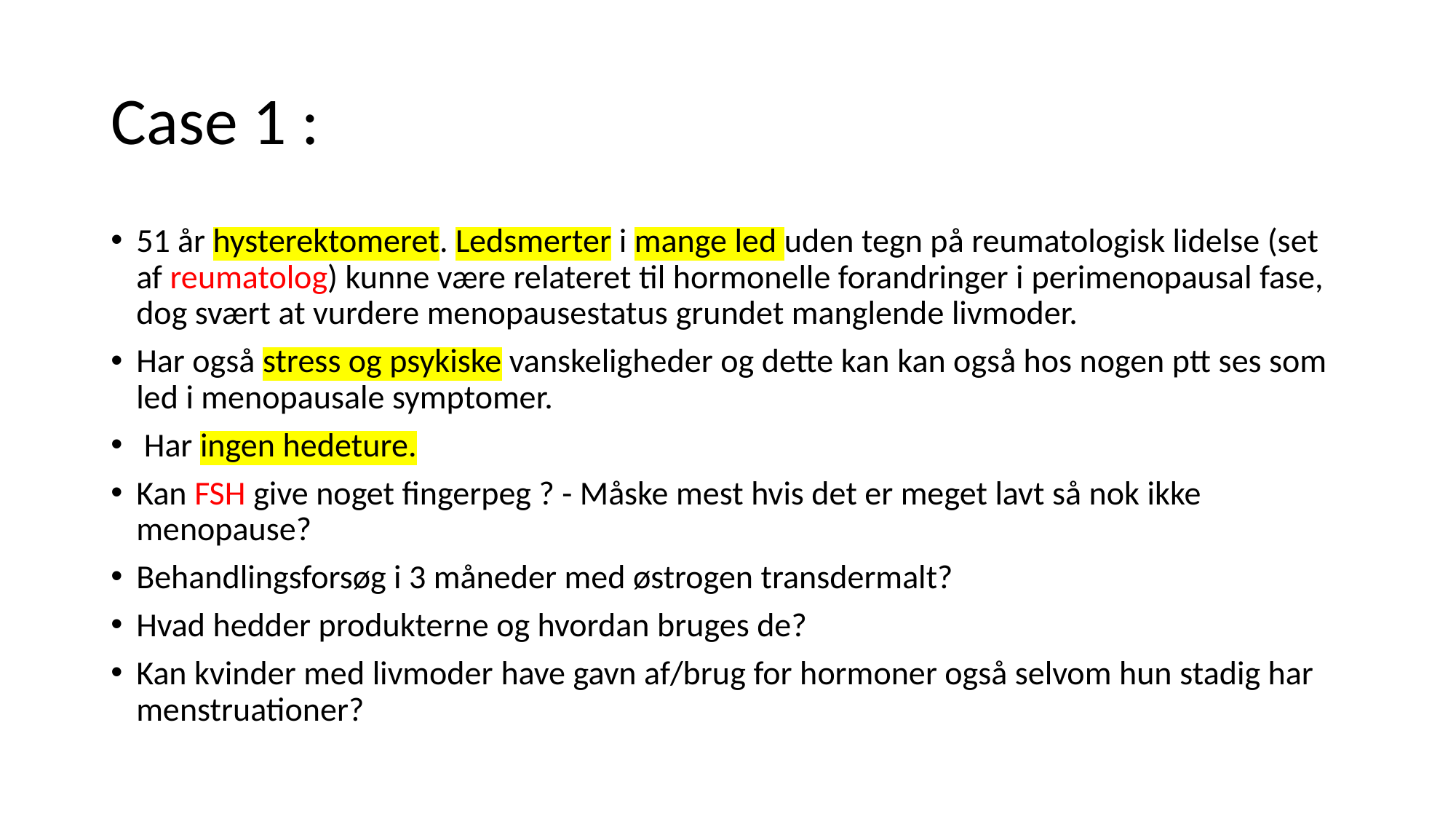

# Case 1 :
51 år hysterektomeret. Ledsmerter i mange led uden tegn på reumatologisk lidelse (set af reumatolog) kunne være relateret til hormonelle forandringer i perimenopausal fase, dog svært at vurdere menopausestatus grundet manglende livmoder.
Har også stress og psykiske vanskeligheder og dette kan kan også hos nogen ptt ses som led i menopausale symptomer.
 Har ingen hedeture.
Kan FSH give noget fingerpeg ? - Måske mest hvis det er meget lavt så nok ikke menopause?
Behandlingsforsøg i 3 måneder med østrogen transdermalt?
Hvad hedder produkterne og hvordan bruges de?
Kan kvinder med livmoder have gavn af/brug for hormoner også selvom hun stadig har menstruationer?